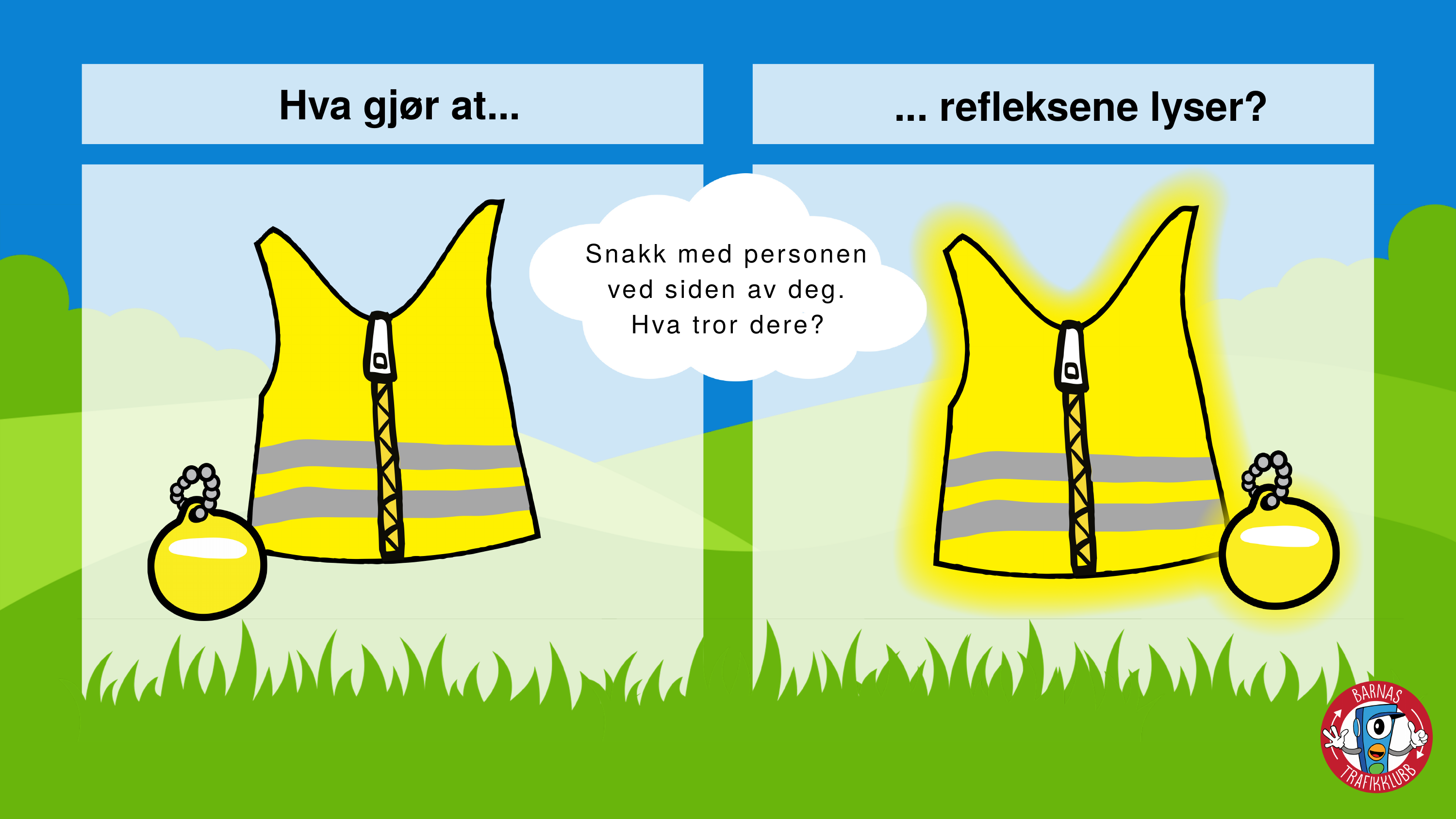

Hva gjør at...
... refleksene lyser?

Snakk med personen ved siden av deg. Hva tror dere?